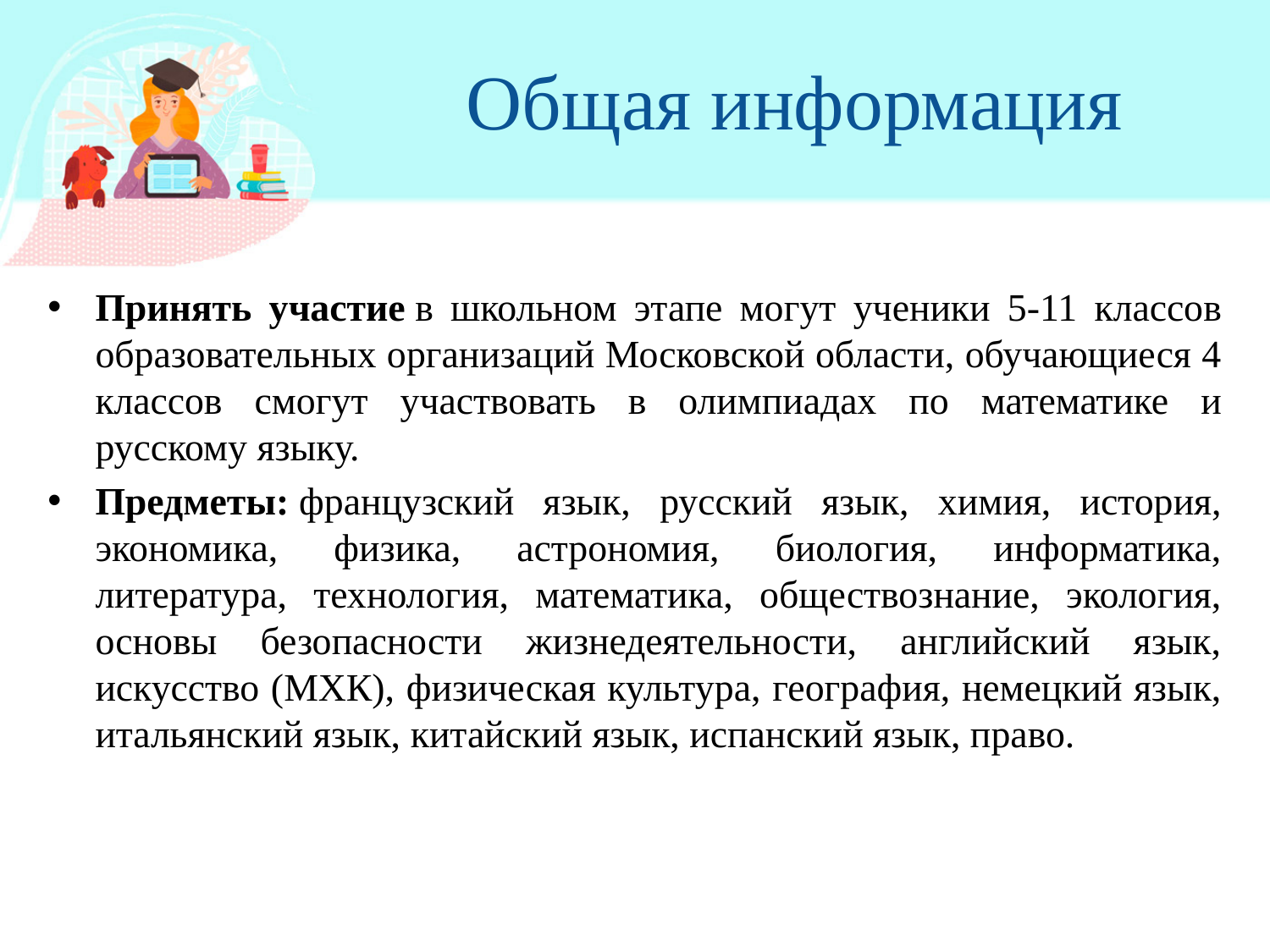

# Общая информация
Принять участие в школьном этапе могут ученики 5-11 классов образовательных организаций Московской области, обучающиеся 4 классов смогут участвовать в олимпиадах по математике и русскому языку.
Предметы: французский язык, русский язык, химия, история, экономика, физика, астрономия, биология, информатика, литература, технология, математика, обществознание, экология, основы безопасности жизнедеятельности, английский язык, искусство (МХК), физическая культура, география, немецкий язык, итальянский язык, китайский язык, испанский язык, право.